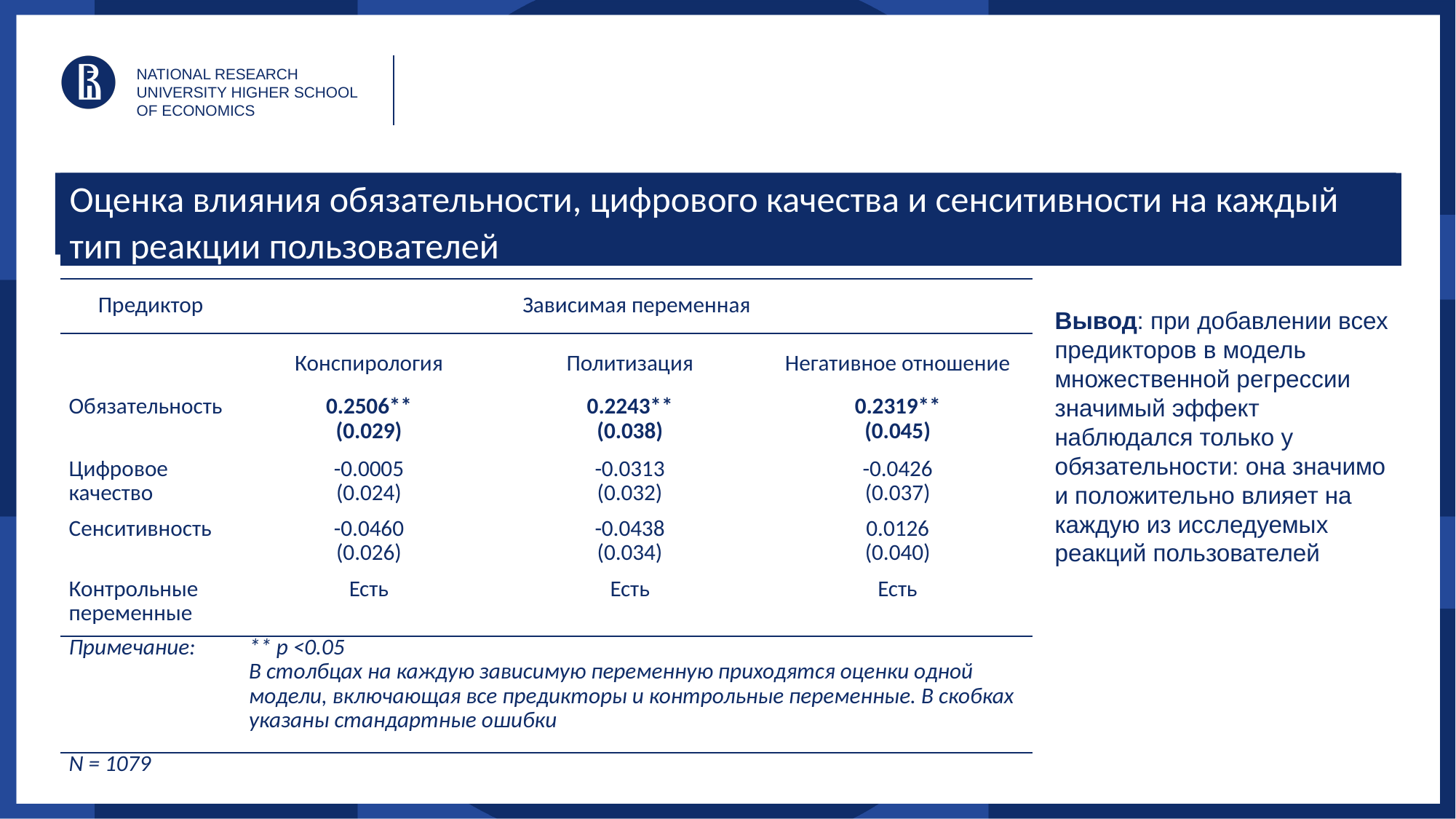

NATIONAL RESEARCH UNIVERSITY HIGHER SCHOOL OF ECONOMICS

Areas of interest

Оценка влияния обязательности, цифрового качества и сенситивности на каждый тип реакции пользователей
# Our Areas of Interest and Expertise
| Предиктор | Зависимая переменная |  |  |
| --- | --- | --- | --- |
|  | Конспирология | Политизация | Негативное отношение |
| Обязательность | 0.2506\*\* (0.029) | 0.2243\*\* (0.038) | 0.2319\*\* (0.045) |
| Цифровое качество | -0.0005 (0.024) | -0.0313 (0.032) | -0.0426 (0.037) |
| Сенситивность | -0.0460 (0.026) | -0.0438 (0.034) | 0.0126 (0.040) |
| Контрольные переменные | Есть | Есть | Есть |
| Примечание: | \*\* p <0.05 В столбцах на каждую зависимую переменную приходятся оценки одной модели, включающая все предикторы и контрольные переменные. В скобках указаны стандартные ошибки |  |  |
| N = 1079 |  |  |  |
Вывод: при добавлении всех предикторов в модель множественной регрессии значимый эффект наблюдался только у обязательности: она значимо и положительно влияет на каждую из исследуемых реакций пользователей